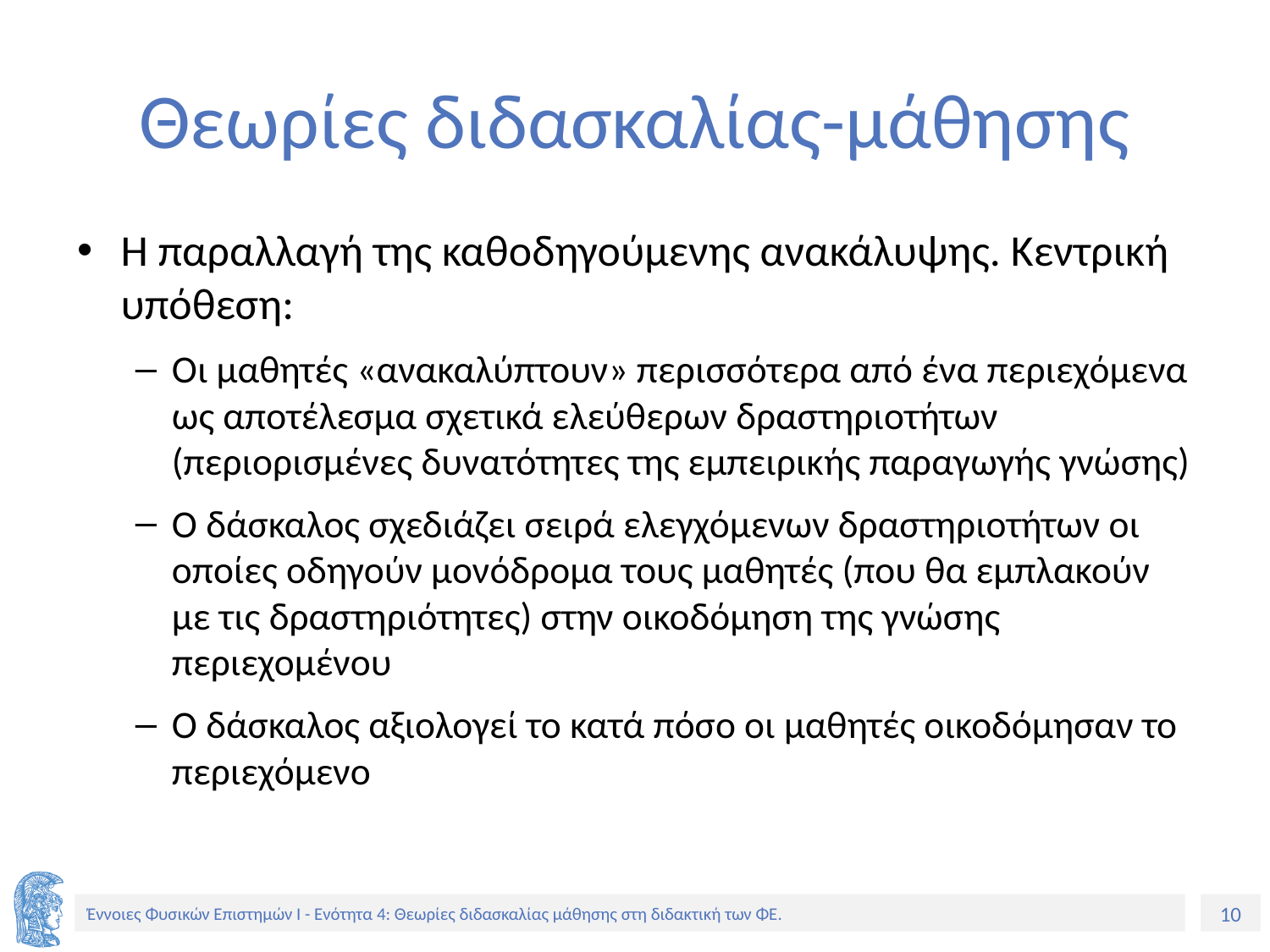

# Θεωρίες διδασκαλίας-μάθησης
Η παραλλαγή της καθοδηγούμενης ανακάλυψης. Κεντρική υπόθεση:
Οι μαθητές «ανακαλύπτουν» περισσότερα από ένα περιεχόμενα ως αποτέλεσμα σχετικά ελεύθερων δραστηριοτήτων (περιορισμένες δυνατότητες της εμπειρικής παραγωγής γνώσης)
Ο δάσκαλος σχεδιάζει σειρά ελεγχόμενων δραστηριοτήτων οι οποίες οδηγούν μονόδρομα τους μαθητές (που θα εμπλακούν με τις δραστηριότητες) στην οικοδόμηση της γνώσης περιεχομένου
Ο δάσκαλος αξιολογεί το κατά πόσο οι μαθητές οικοδόμησαν το περιεχόμενο